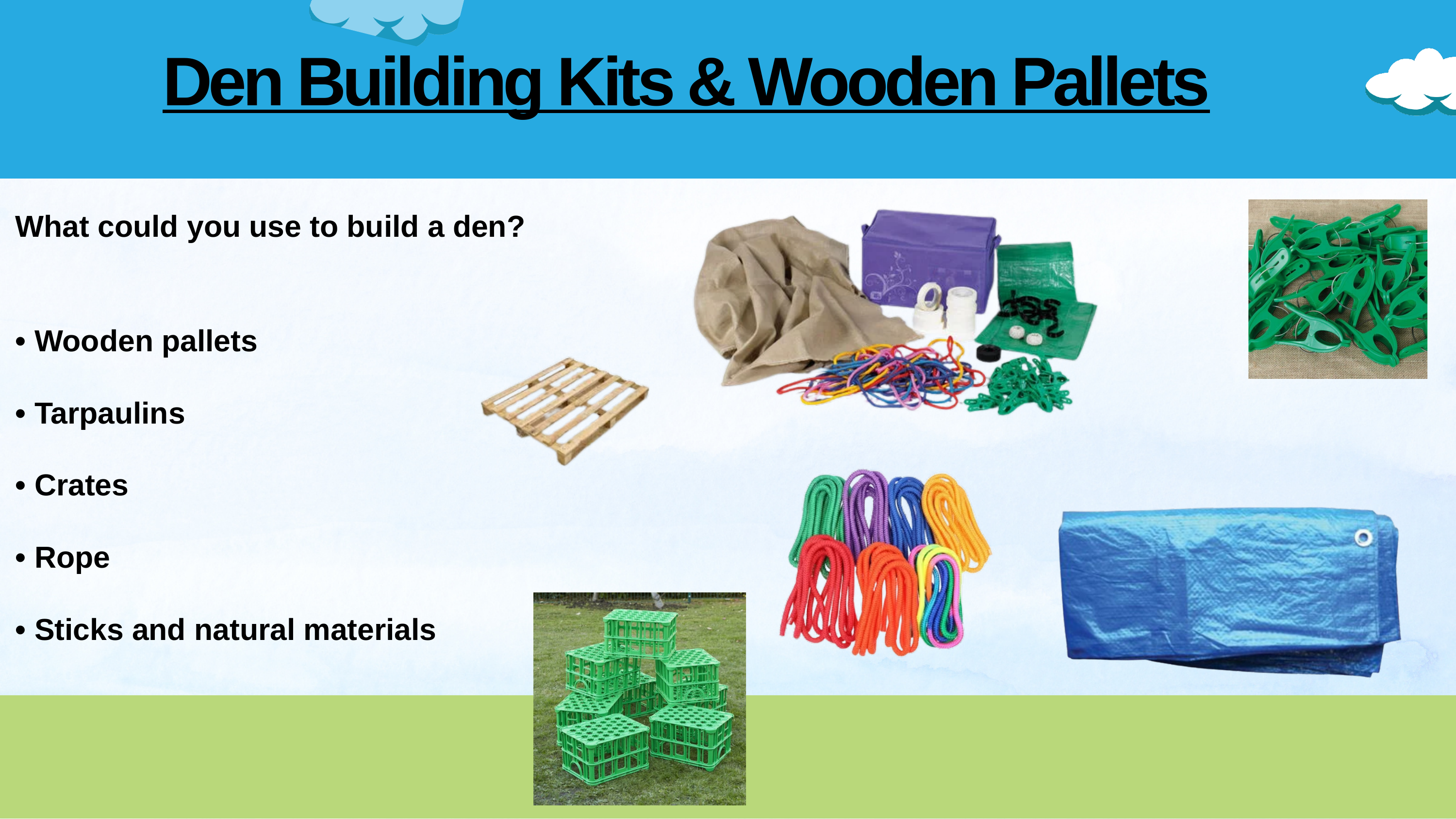

Den Building Kits & Wooden Pallets

What could you use to build a den?

• Wooden pallets
• Tarpaulins
• Crates
• Rope
• Sticks and natural materials